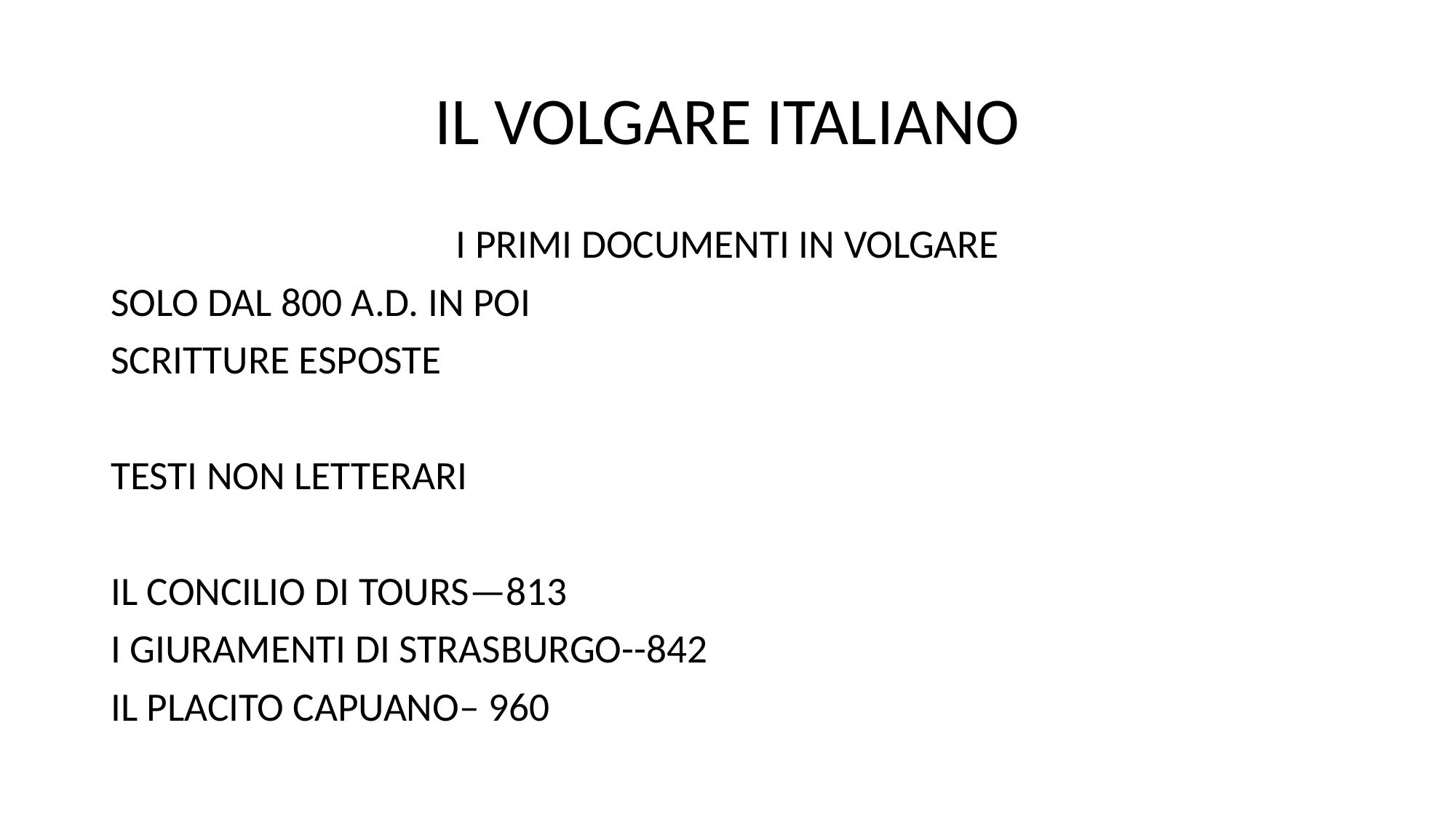

# IL VOLGARE ITALIANO
I PRIMI DOCUMENTI IN VOLGARE
SOLO DAL 800 A.D. IN POI
SCRITTURE ESPOSTE

TESTI NON LETTERARI

IL CONCILIO DI TOURS—813
I GIURAMENTI DI STRASBURGO--842
IL PLACITO CAPUANO– 960